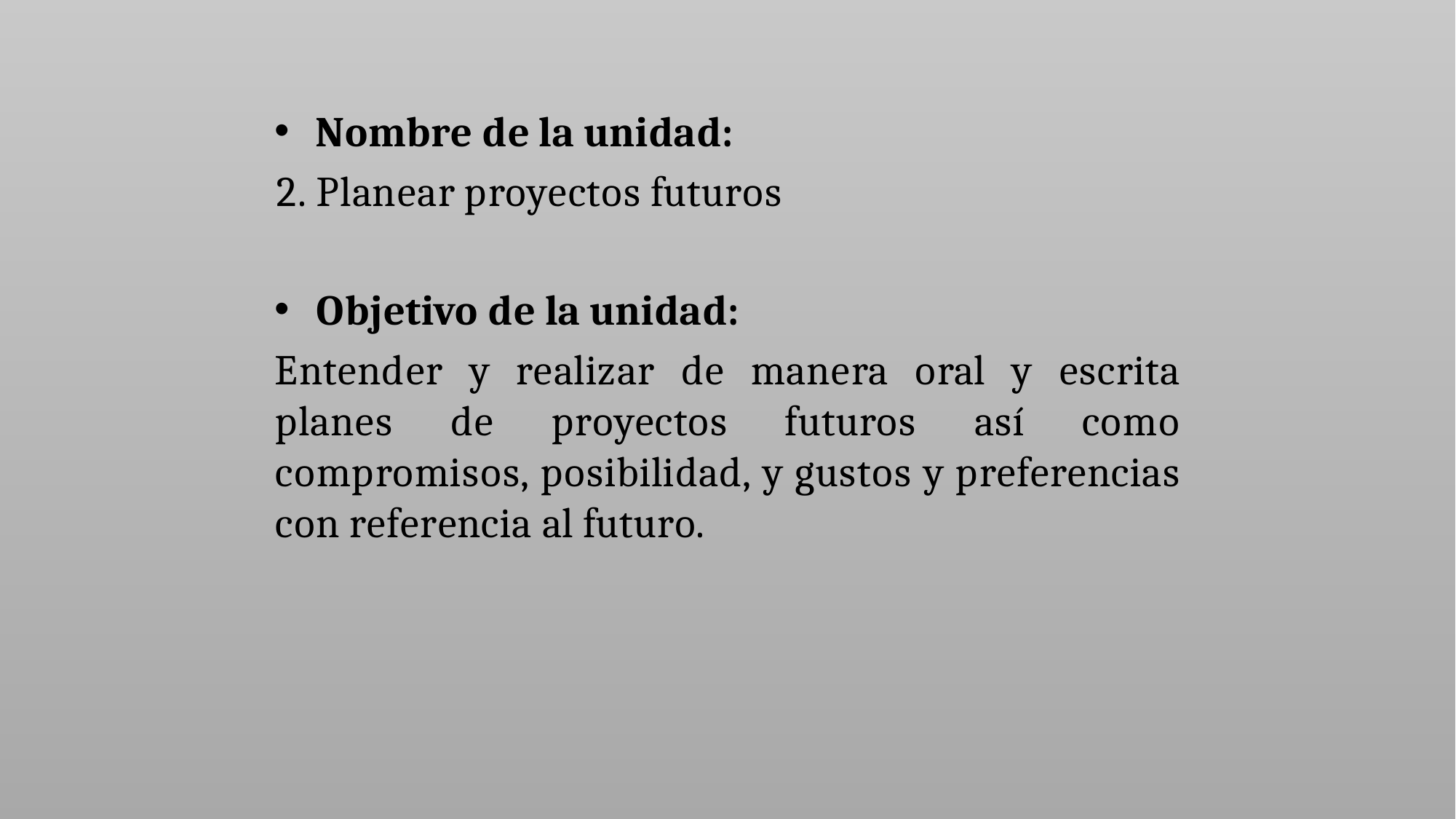

Nombre de la unidad:
2. Planear proyectos futuros

Objetivo de la unidad:
Entender y realizar de manera oral y escrita planes de proyectos futuros así como compromisos, posibilidad, y gustos y preferencias con referencia al futuro.